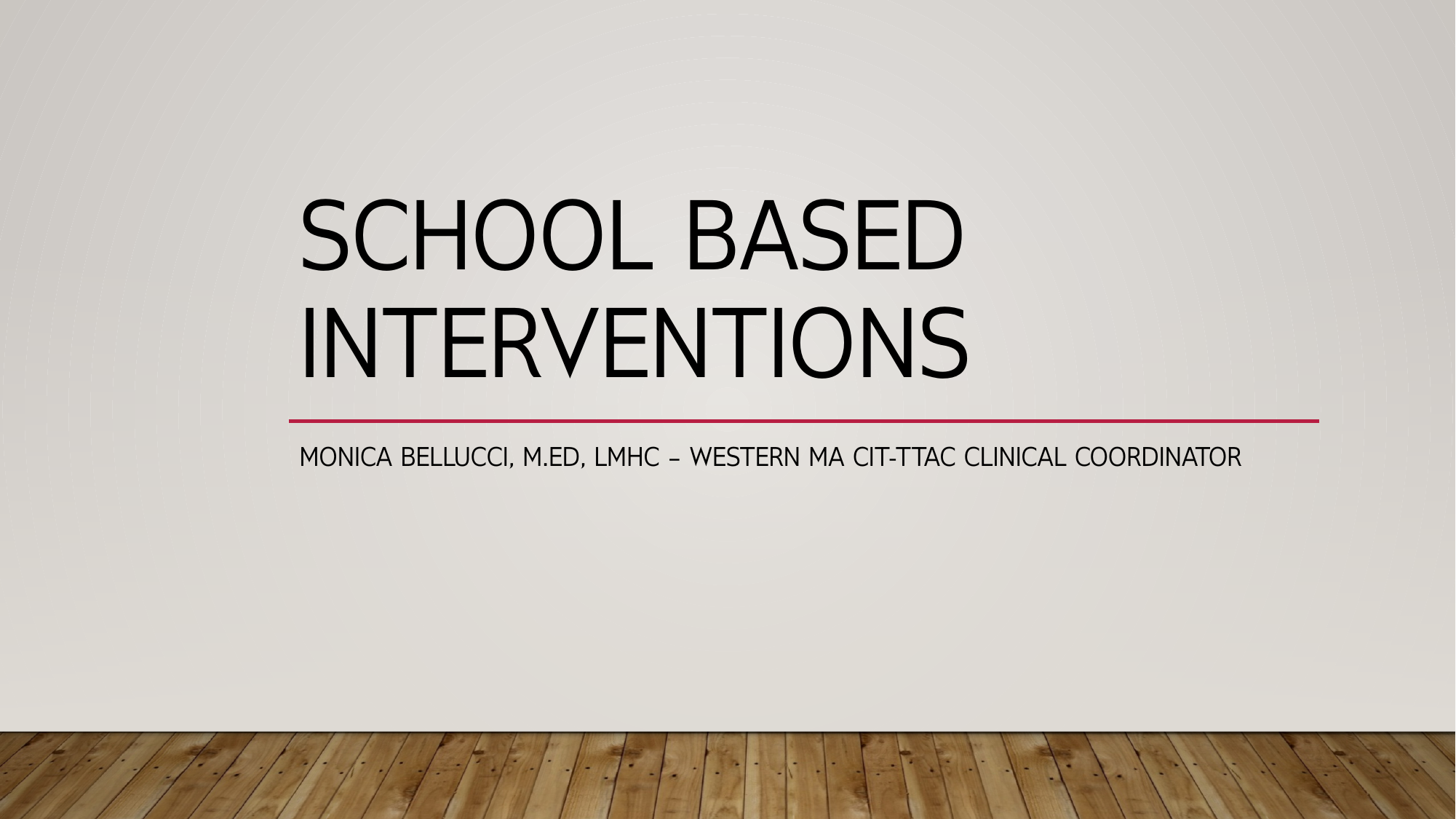

# School based interventions
Monica Bellucci, m.ed, lmhc – western ma cit-ttac clinical coordinator